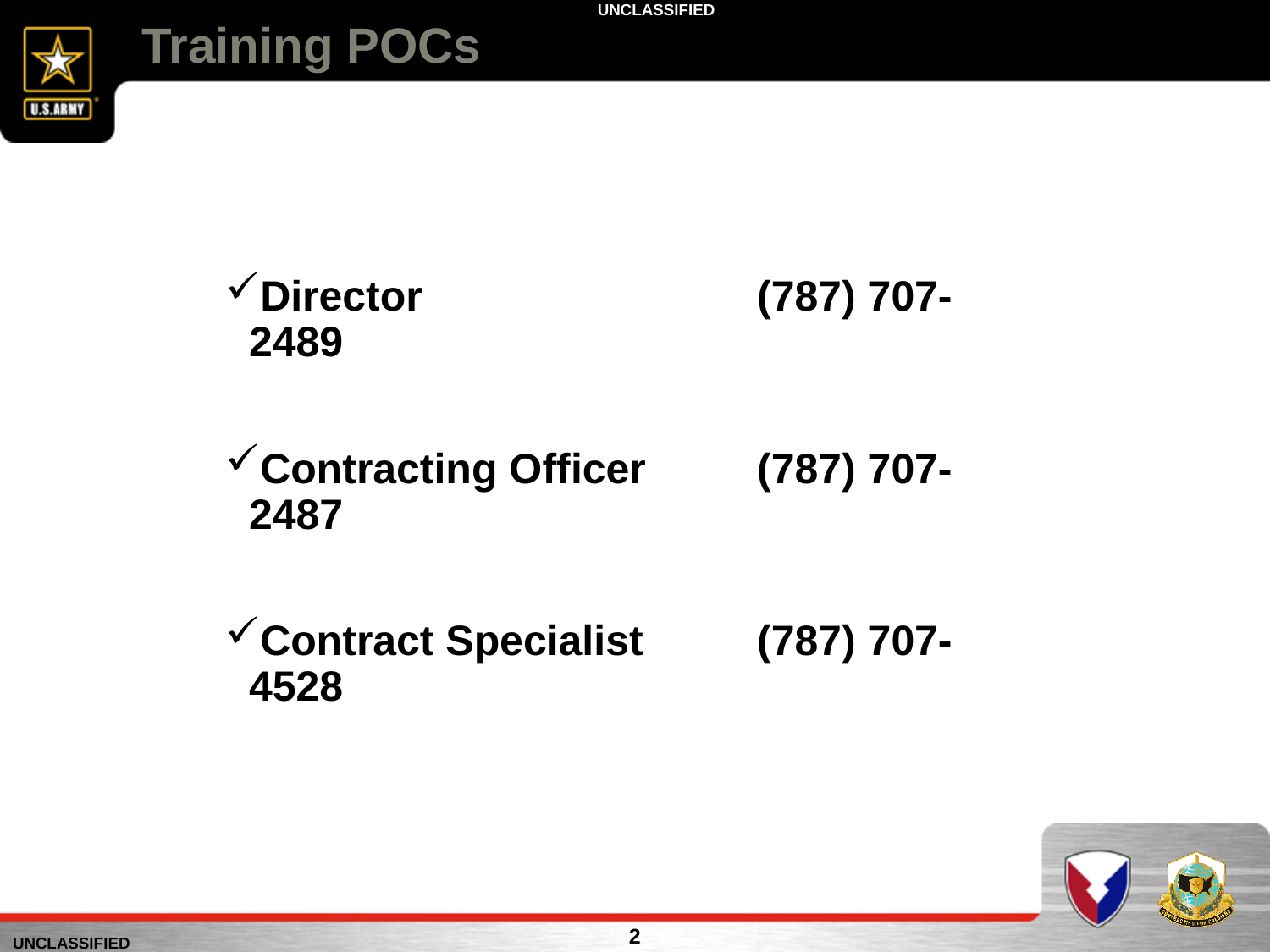

# Training POCs

Director 			(787) 707-2489

Contracting Officer	(787) 707-2487

Contract Specialist	(787) 707-4528

2